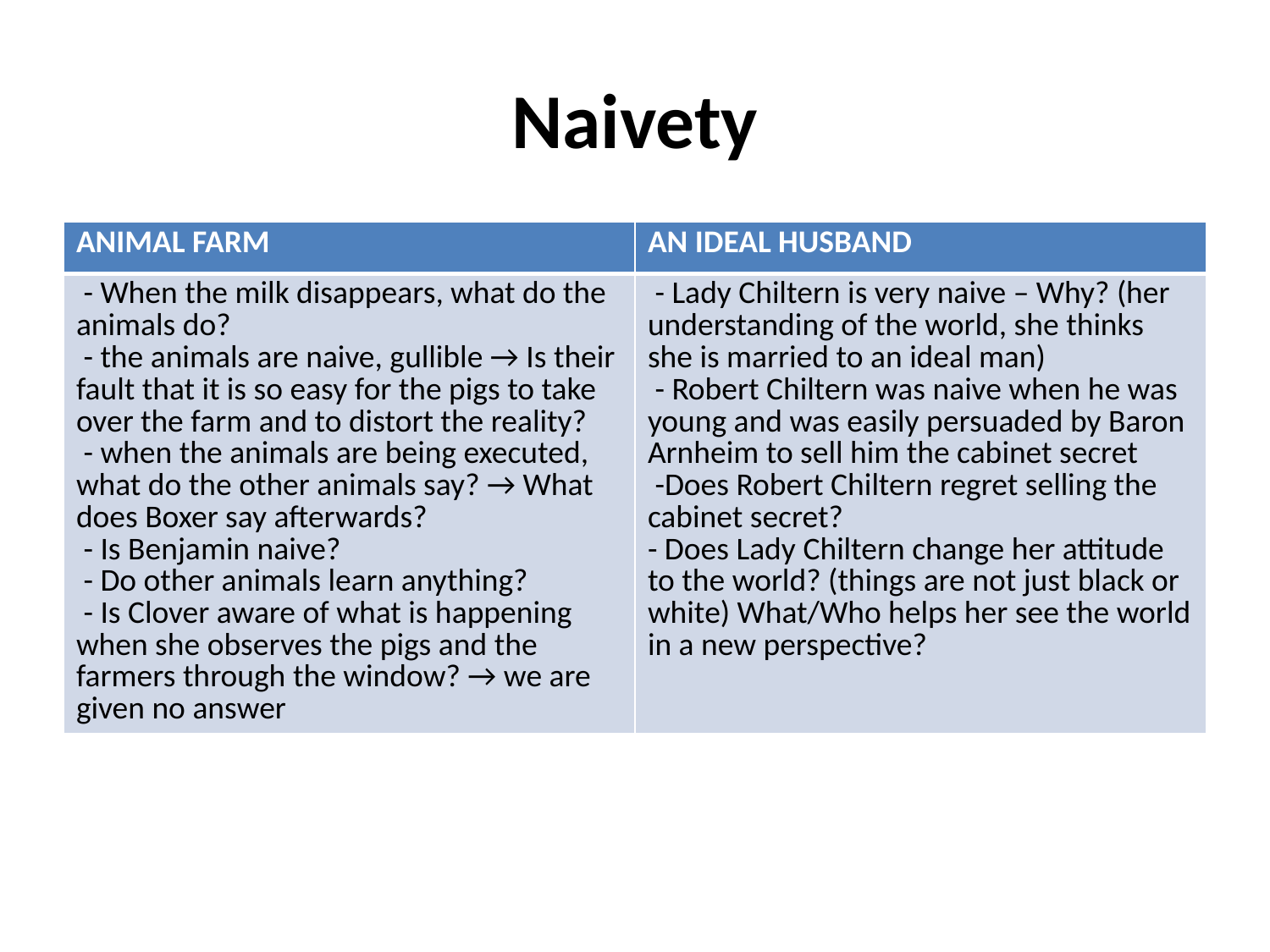

# Naivety
| ANIMAL FARM | AN IDEAL HUSBAND |
| --- | --- |
| - When the milk disappears, what do the animals do? - the animals are naive, gullible → Is their fault that it is so easy for the pigs to take over the farm and to distort the reality? - when the animals are being executed, what do the other animals say? → What does Boxer say afterwards? - Is Benjamin naive? - Do other animals learn anything? - Is Clover aware of what is happening when she observes the pigs and the farmers through the window? → we are given no answer | - Lady Chiltern is very naive – Why? (her understanding of the world, she thinks she is married to an ideal man) - Robert Chiltern was naive when he was young and was easily persuaded by Baron Arnheim to sell him the cabinet secret -Does Robert Chiltern regret selling the cabinet secret? - Does Lady Chiltern change her attitude to the world? (things are not just black or white) What/Who helps her see the world in a new perspective? |